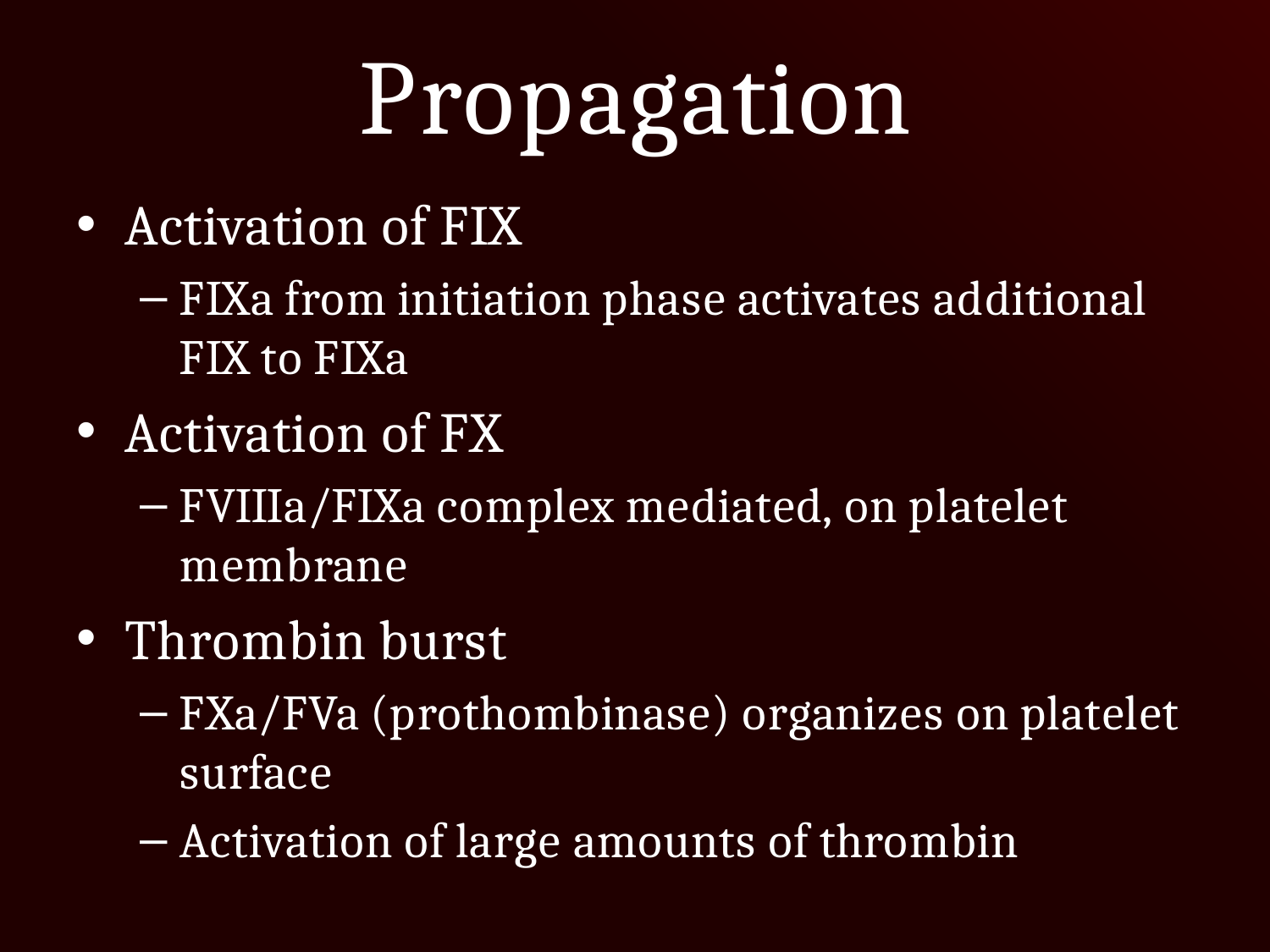

# Propagation
Activation of FIX
FIXa from initiation phase activates additional FIX to FIXa
Activation of FX
FVIIIa/FIXa complex mediated, on platelet membrane
Thrombin burst
FXa/FVa (prothombinase) organizes on platelet surface
Activation of large amounts of thrombin